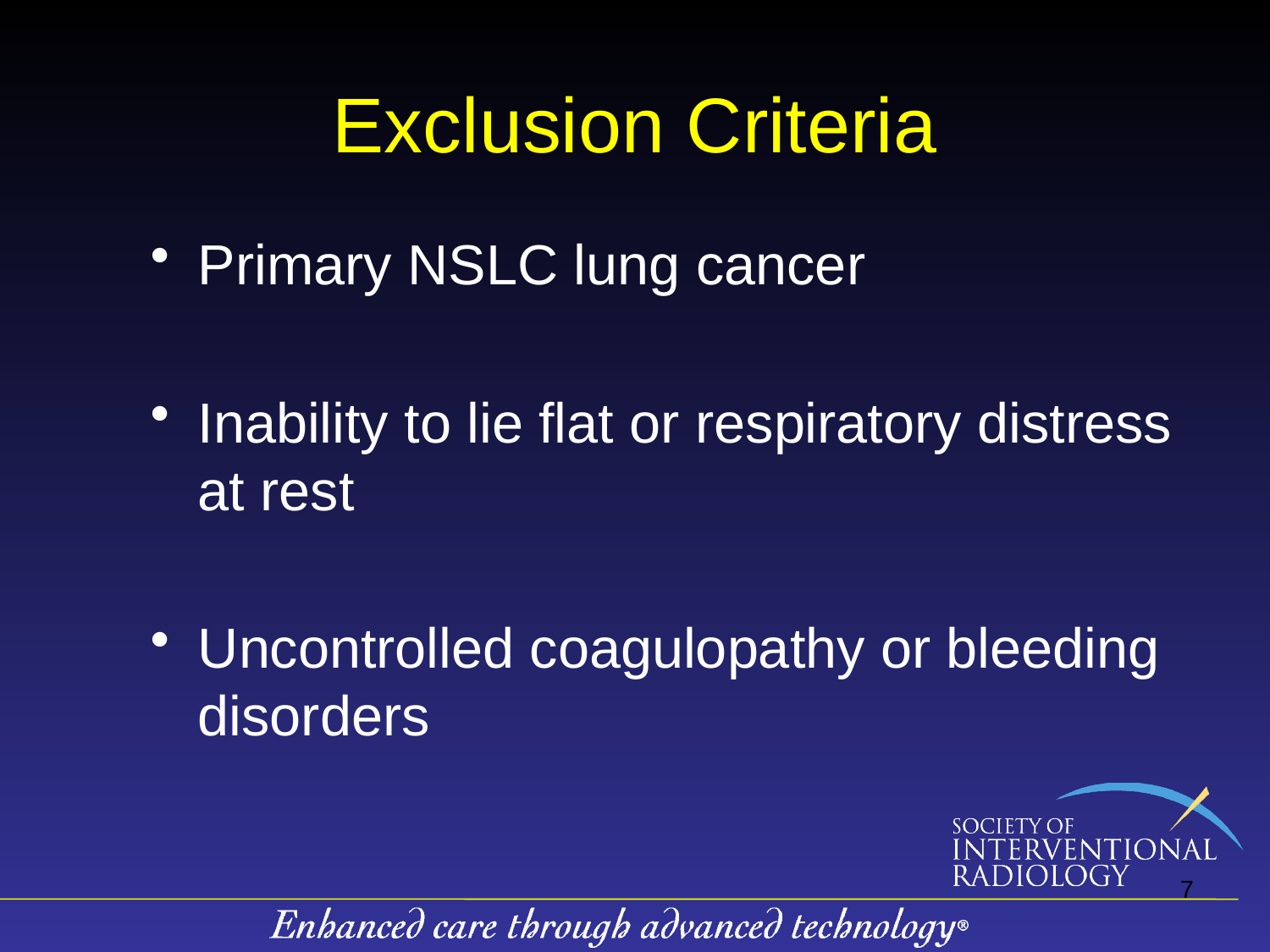

Exclusion Criteria
Primary NSLC lung cancer

Inability to lie flat or respiratory distress at rest

Uncontrolled coagulopathy or bleeding disorders

7